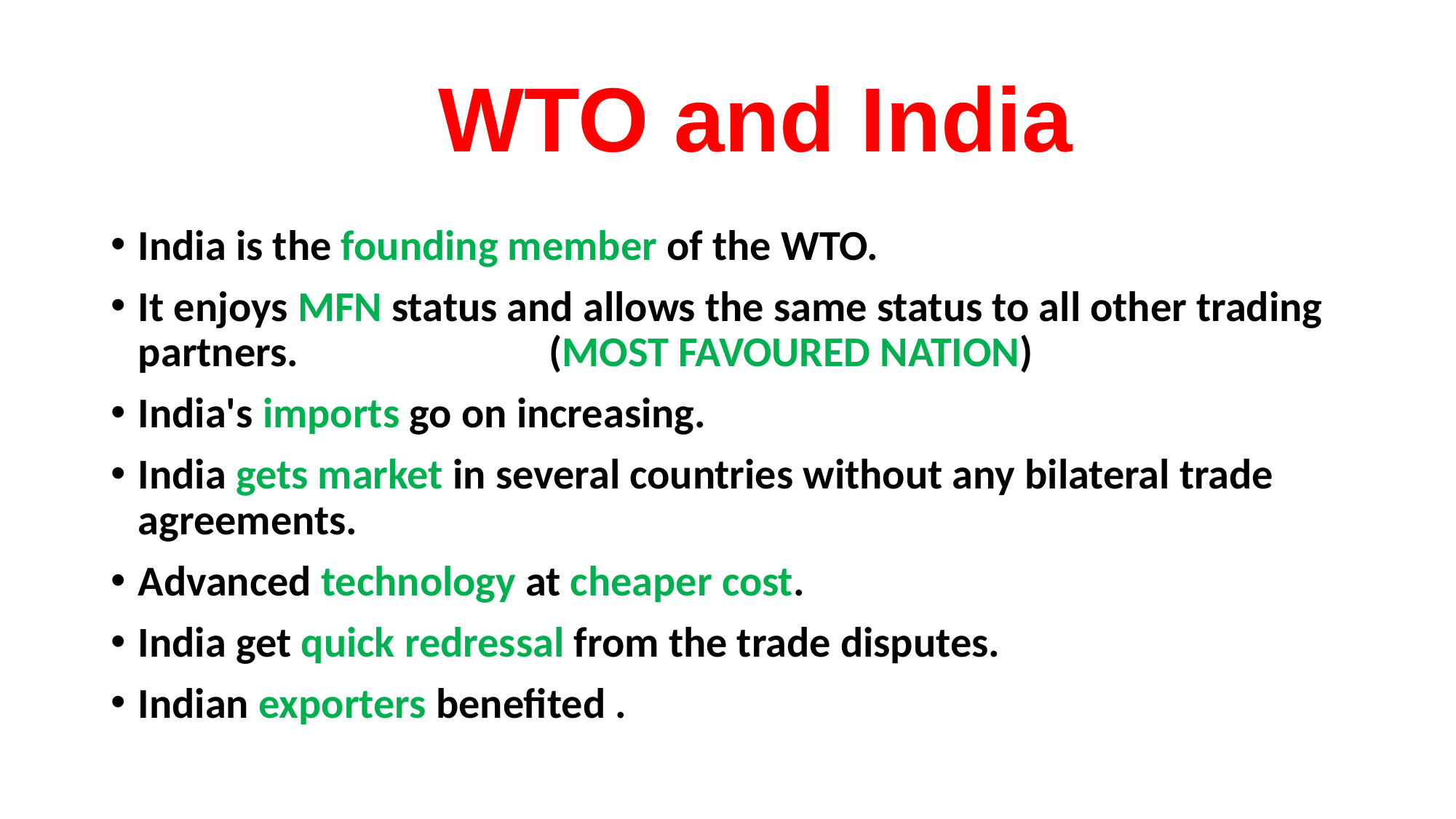

# WTO and India
India is the founding member of the WTO.
It enjoys MFN status and allows the same status to all other trading partners.                          (MOST FAVOURED NATION)
India's imports go on increasing.
India gets market in several countries without any bilateral trade agreements.
Advanced technology at cheaper cost.
India get quick redressal from the trade disputes.
Indian exporters benefited .